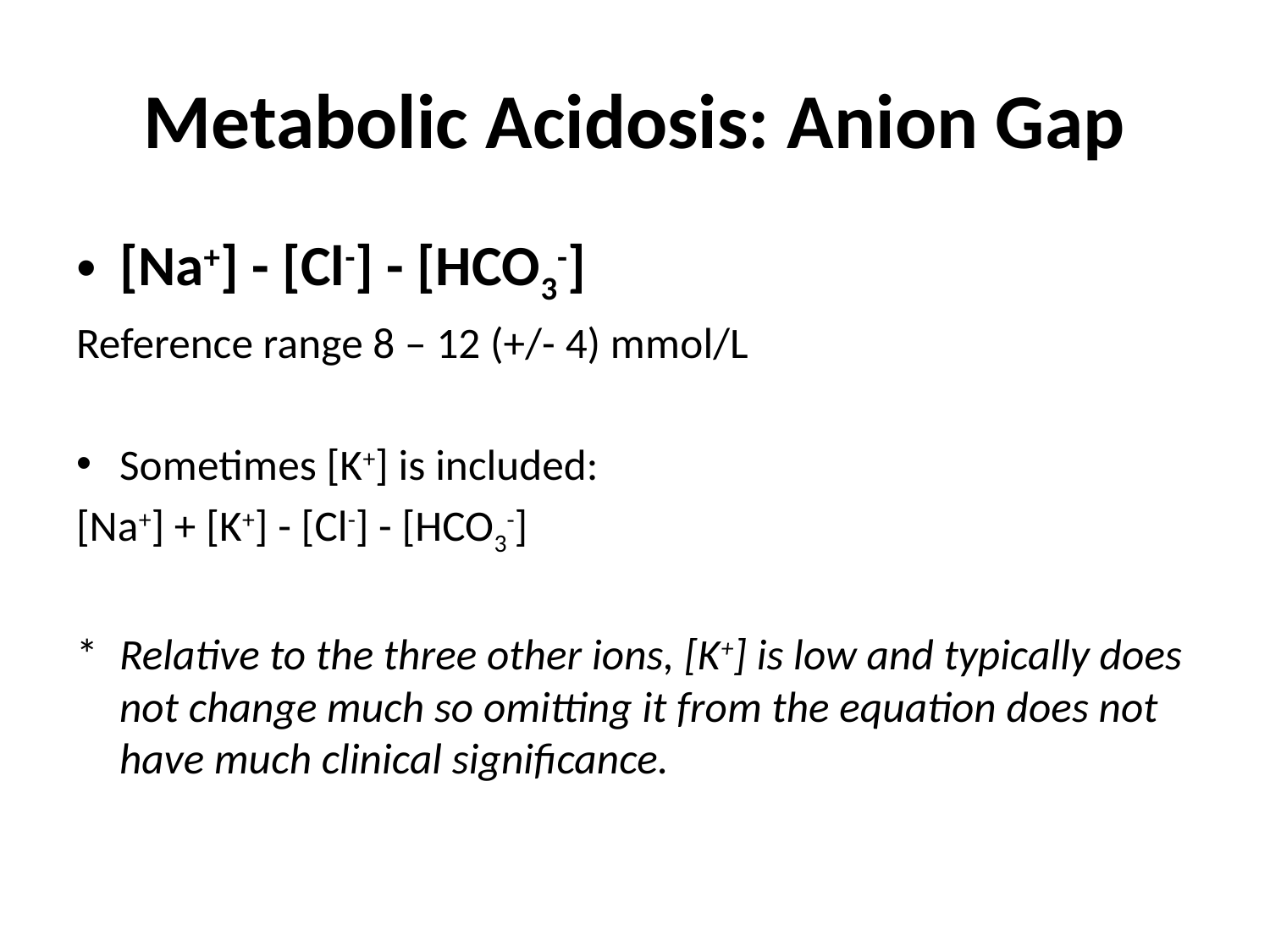

# Metabolic Acidosis: Anion Gap
[Na+] - [Cl-] - [HCO3-]
Reference range 8 – 12 (+/- 4) mmol/L

Sometimes [K+] is included:
[Na+] + [K+] - [Cl-] - [HCO3-]

*	Relative to the three other ions, [K+] is low and typically does not change much so omitting it from the equation does not have much clinical significance.